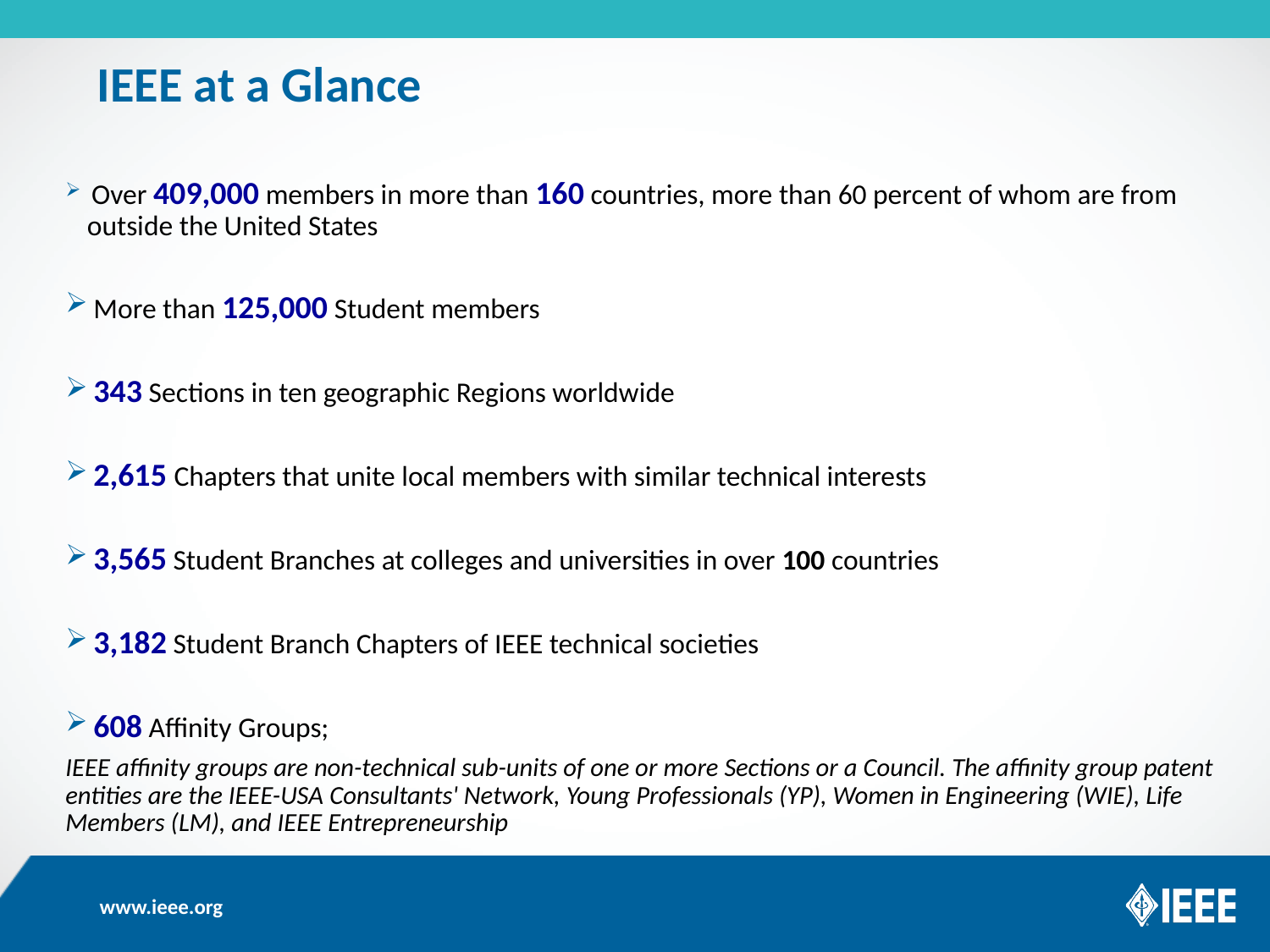

# IEEE at a Glance

 Over 409,000 members in more than 160 countries, more than 60 percent of whom are from outside the United States

 More than 125,000 Student members

 343 Sections in ten geographic Regions worldwide

 2,615 Chapters that unite local members with similar technical interests

 3,565 Student Branches at colleges and universities in over 100 countries

 3,182 Student Branch Chapters of IEEE technical societies

 608 Affinity Groups;
IEEE affinity groups are non-technical sub-units of one or more Sections or a Council. The affinity group patent entities are the IEEE-USA Consultants' Network, Young Professionals (YP), Women in Engineering (WIE), Life Members (LM), and IEEE Entrepreneurship